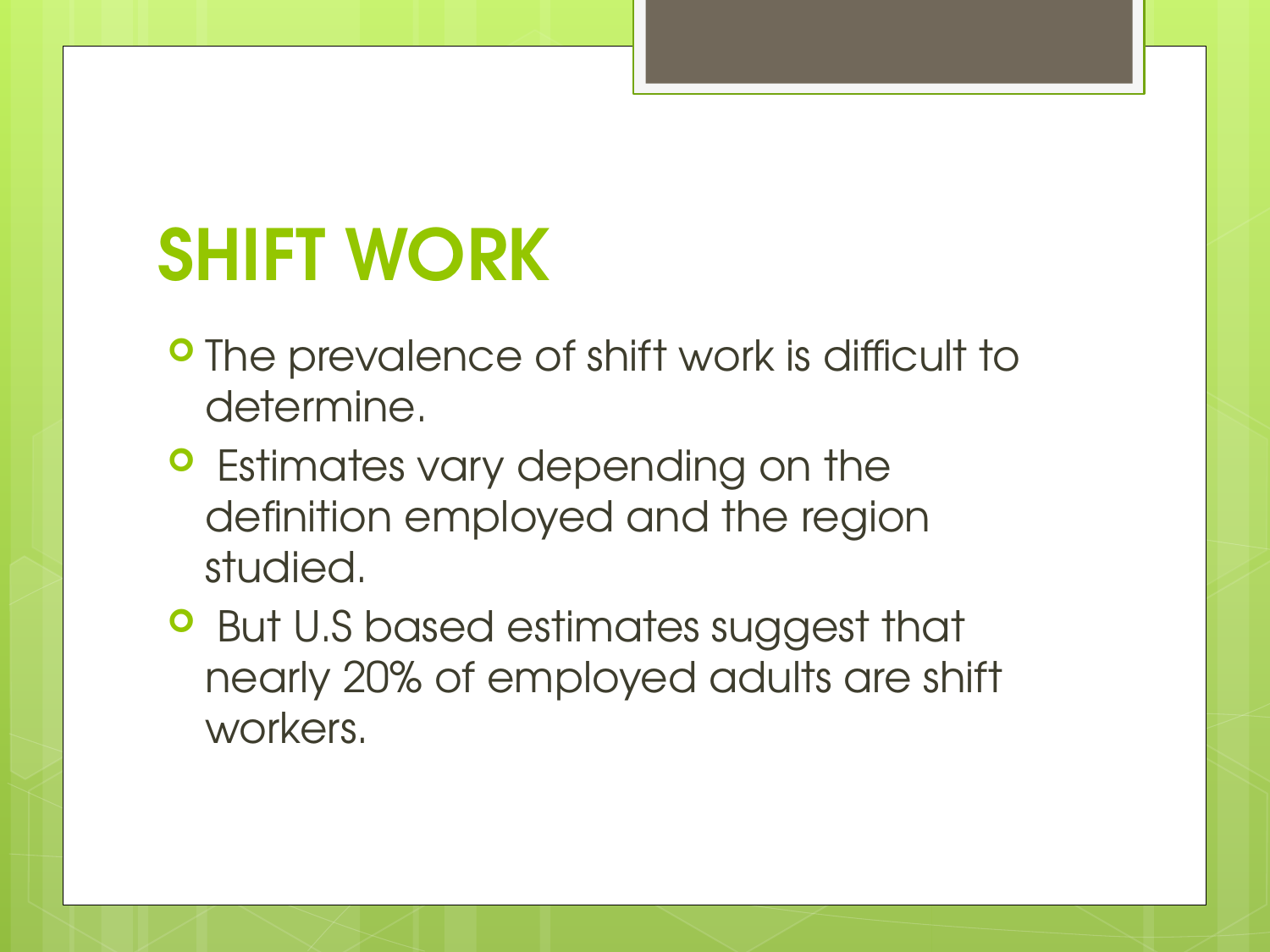

# SHIFT WORK
The prevalence of shift work is difficult to determine.
 Estimates vary depending on the definition employed and the region studied.
 But U.S based estimates suggest that nearly 20% of employed adults are shift workers.